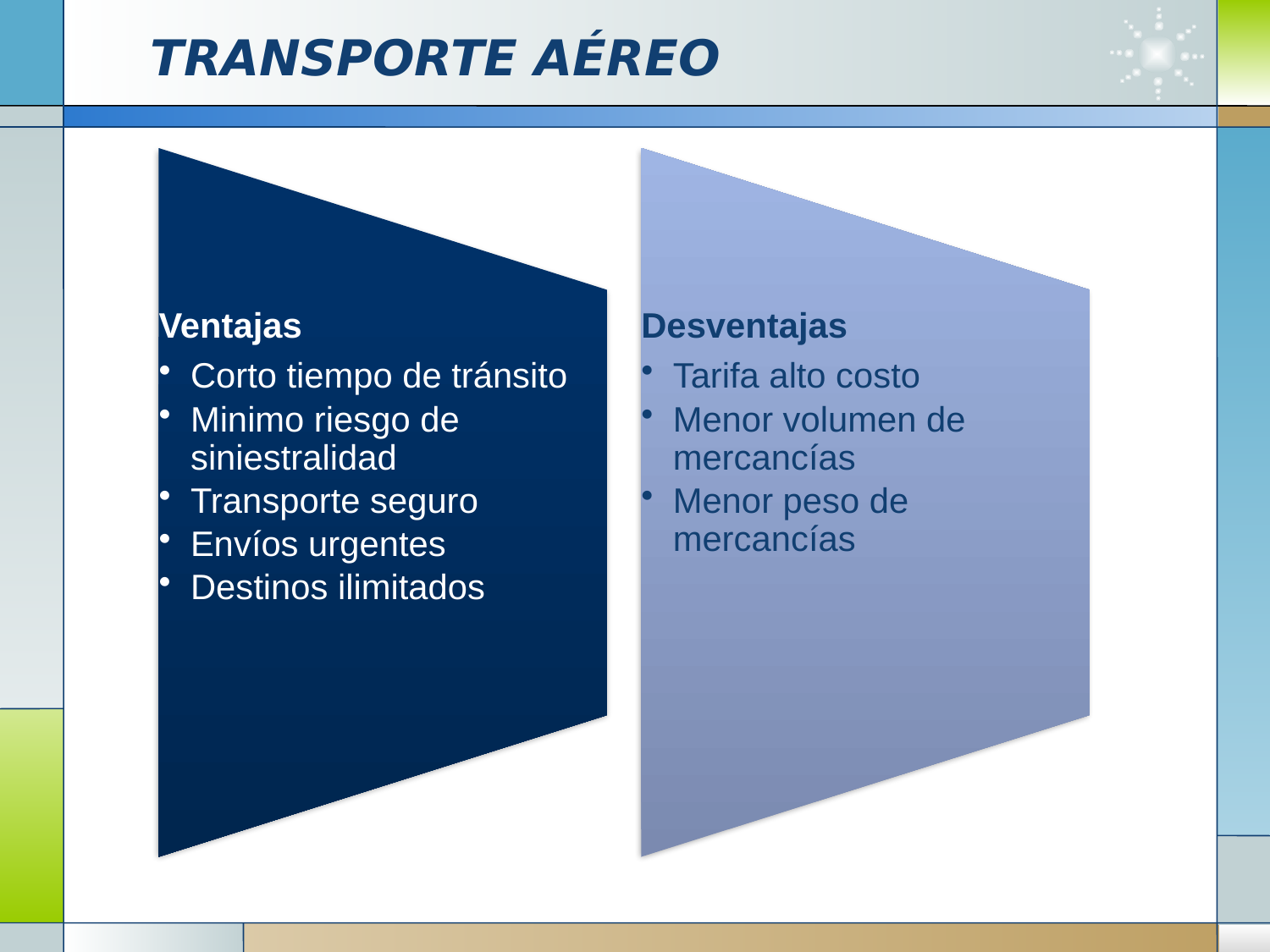

# TRANSPORTE AÉREO
Ventajas
Corto tiempo de tránsito
Minimo riesgo de siniestralidad
Transporte seguro
Envíos urgentes
Destinos ilimitados

Desventajas
Tarifa alto costo
Menor volumen de mercancías
Menor peso de mercancías